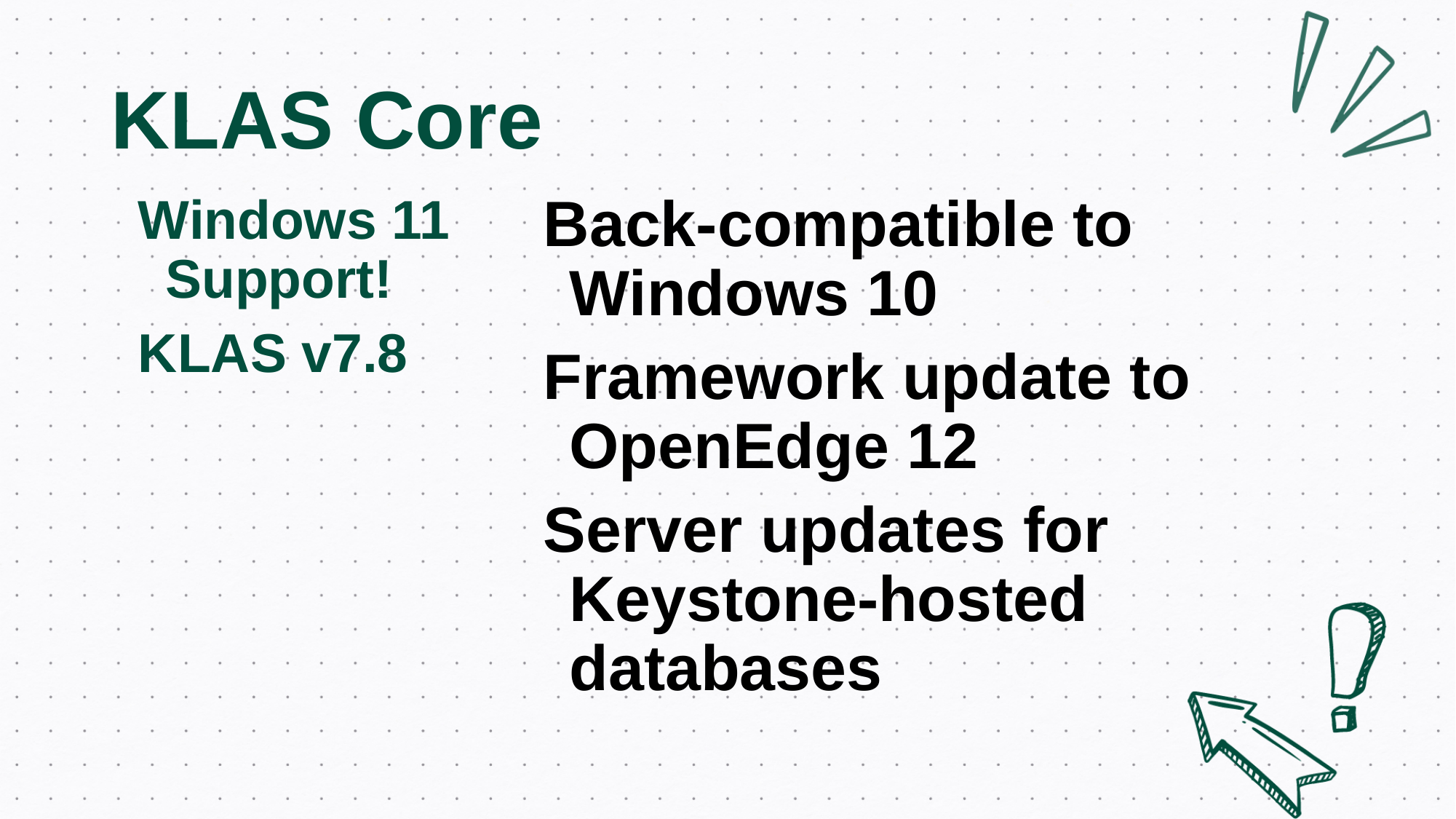

# KLAS Core
Back-compatible to Windows 10
Framework update to OpenEdge 12
Server updates for Keystone-hosted databases
Windows 11 Support!
KLAS v7.8